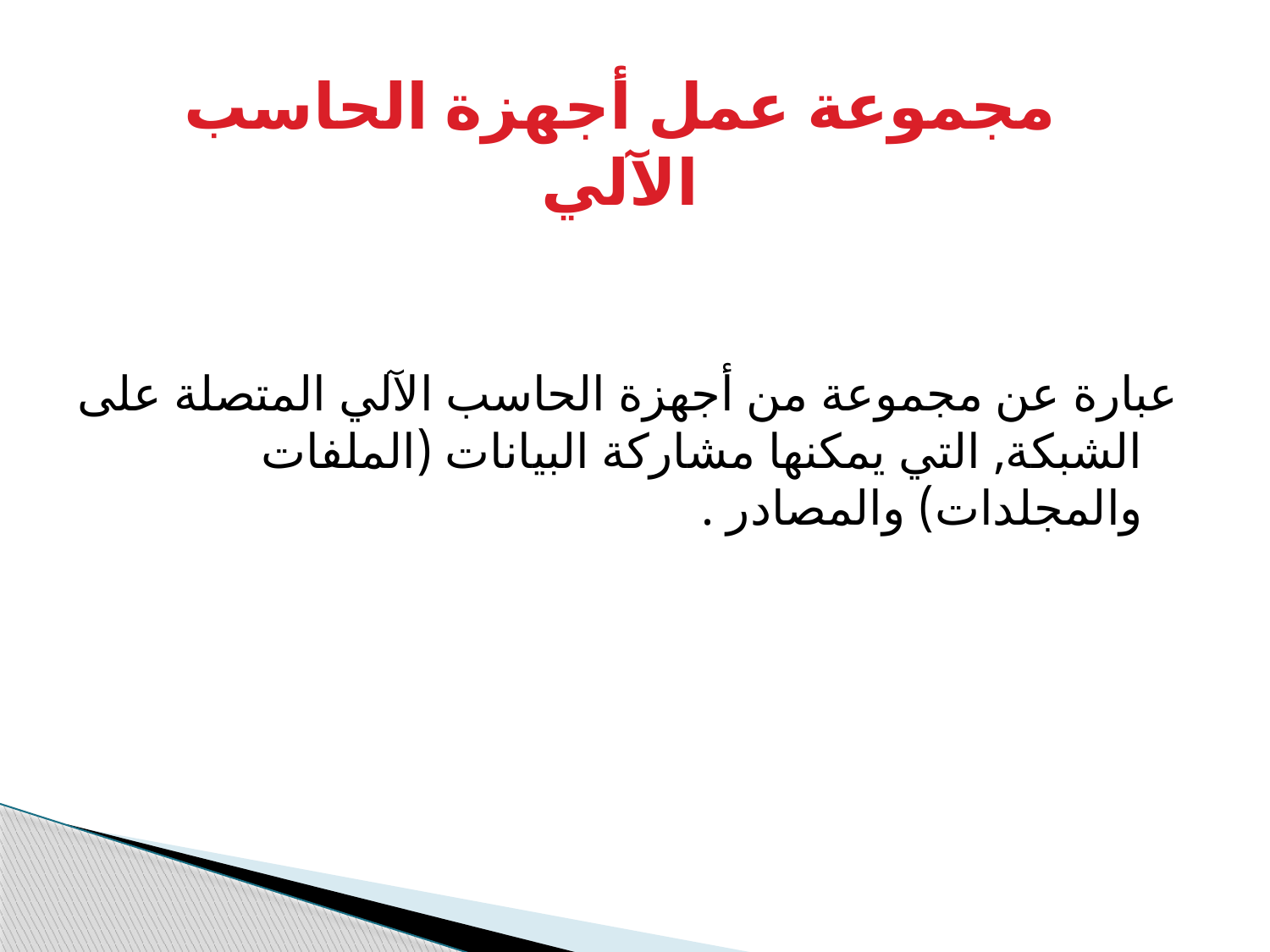

مجموعة عمل أجهزة الحاسب الآلي
عبارة عن مجموعة من أجهزة الحاسب الآلي المتصلة على الشبكة, التي يمكنها مشاركة البيانات (الملفات والمجلدات) والمصادر .